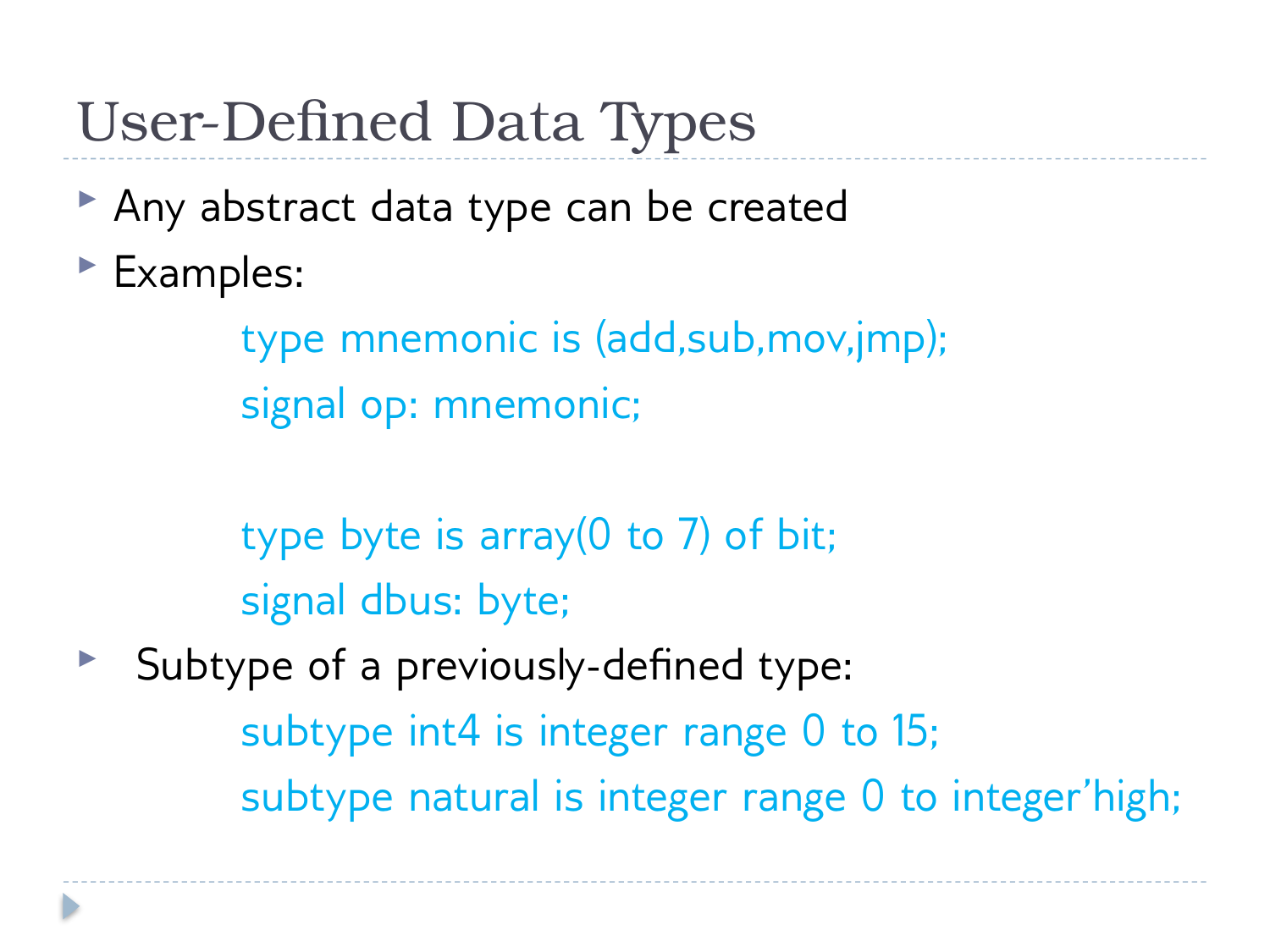

# User-Defined Data Types
Any abstract data type can be created
Examples:
		type mnemonic is (add,sub,mov,jmp);
		signal op: mnemonic;

		type byte is array(0 to 7) of bit;
		signal dbus: byte;
	Subtype of a previously-defined type:
		subtype int4 is integer range 0 to 15;
		subtype natural is integer range 0 to integer’high;